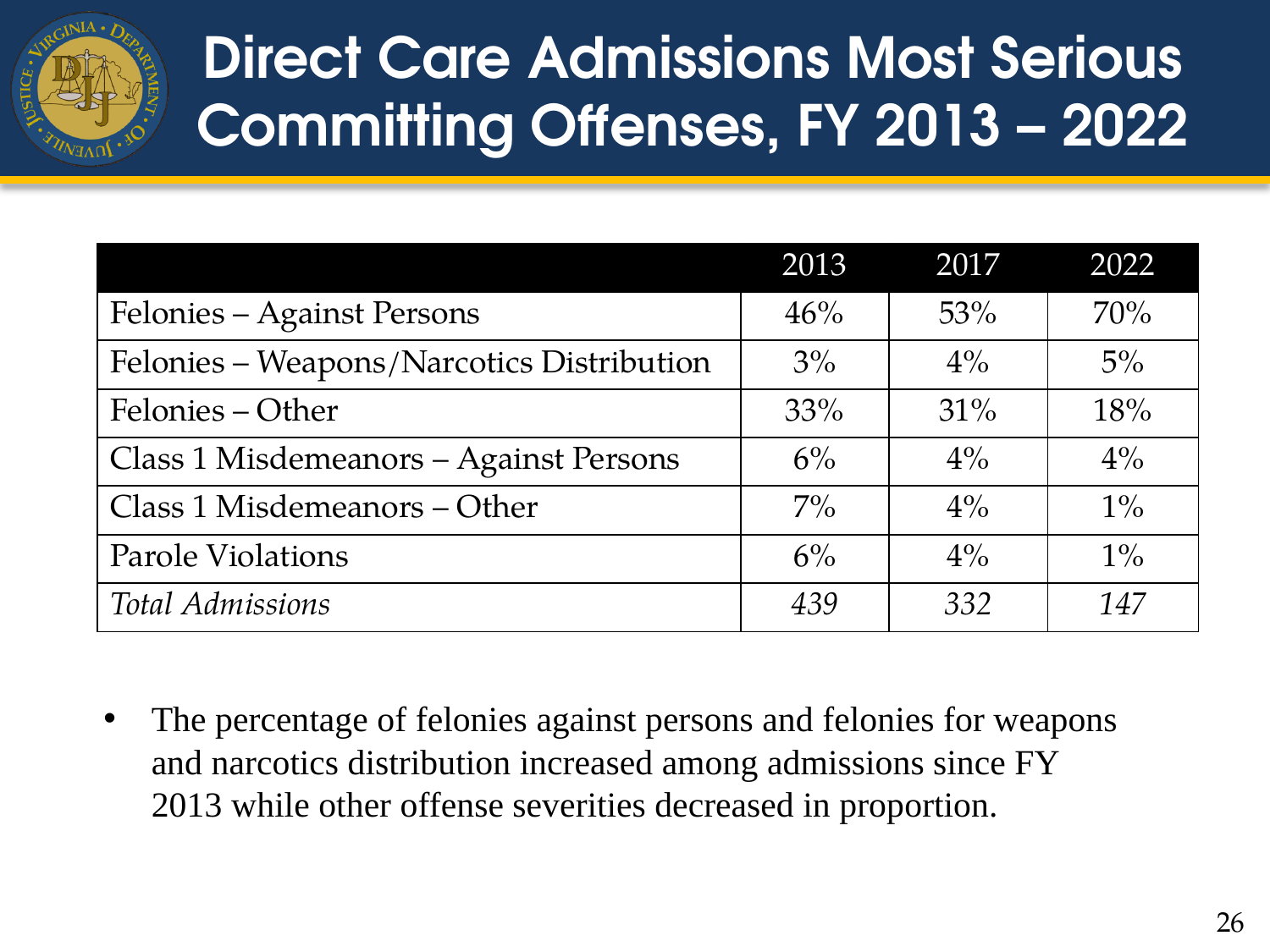

# Direct Care Admissions Most Serious Committing Offenses, FY 2013 – 2022
|  | 2013 | 2017 | 2022 |
| --- | --- | --- | --- |
| Felonies – Against Persons | 46% | 53% | 70% |
| Felonies – Weapons/Narcotics Distribution | 3% | 4% | 5% |
| Felonies – Other | 33% | 31% | 18% |
| Class 1 Misdemeanors – Against Persons | 6% | 4% | 4% |
| Class 1 Misdemeanors – Other | 7% | 4% | 1% |
| Parole Violations | 6% | 4% | 1% |
| Total Admissions | 439 | 332 | 147 |
The percentage of felonies against persons and felonies for weapons and narcotics distribution increased among admissions since FY 2013 while other offense severities decreased in proportion.